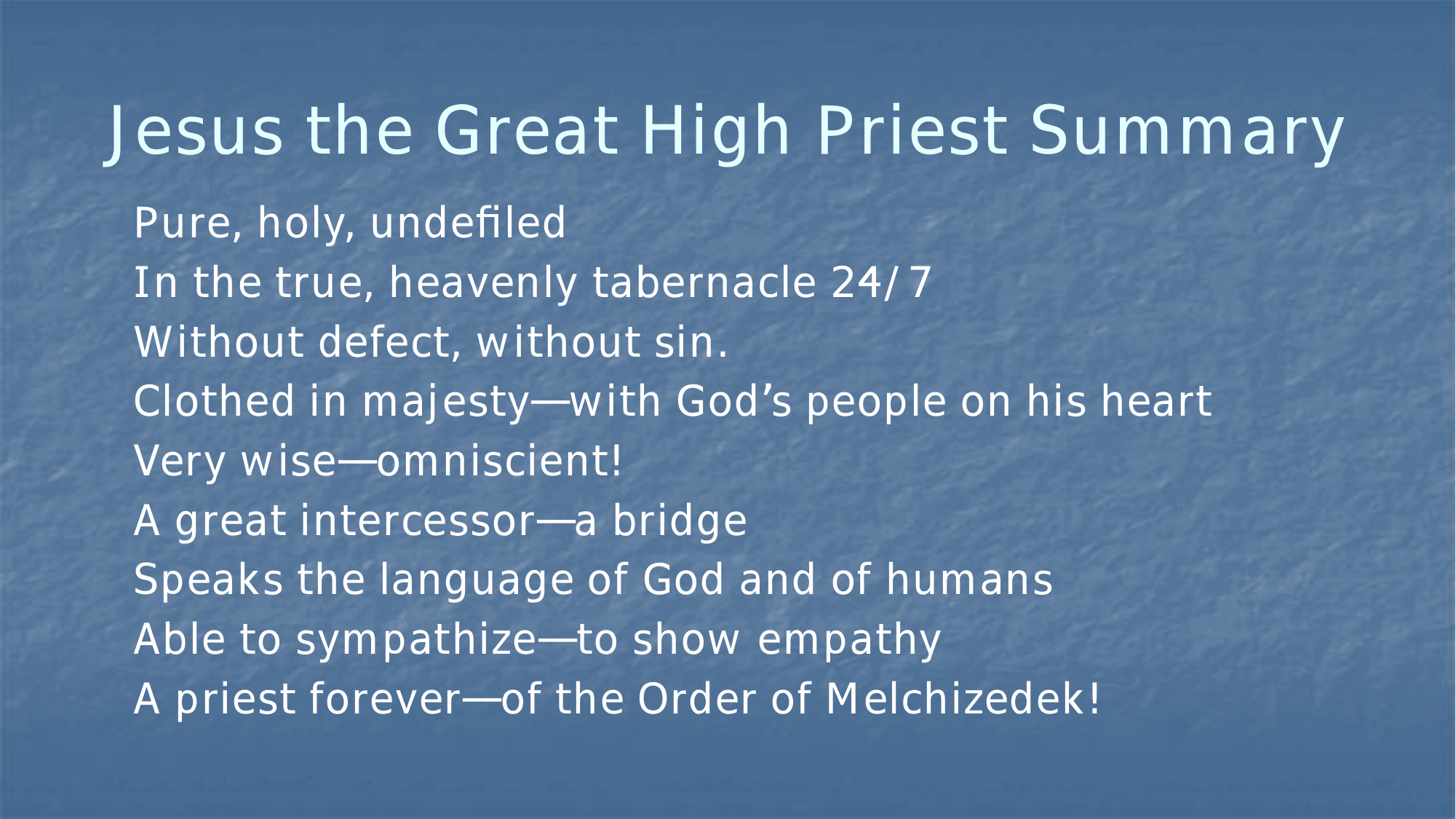

# Jesus the Great High Priest Summary
Pure, holy, undefiled
In the true, heavenly tabernacle 24/7
Without defect, without sin.
Clothed in majesty—with God’s people on his heart
Very wise—omniscient!
A great intercessor—a bridge
Speaks the language of God and of humans
Able to sympathize—to show empathy
A priest forever—of the Order of Melchizedek!